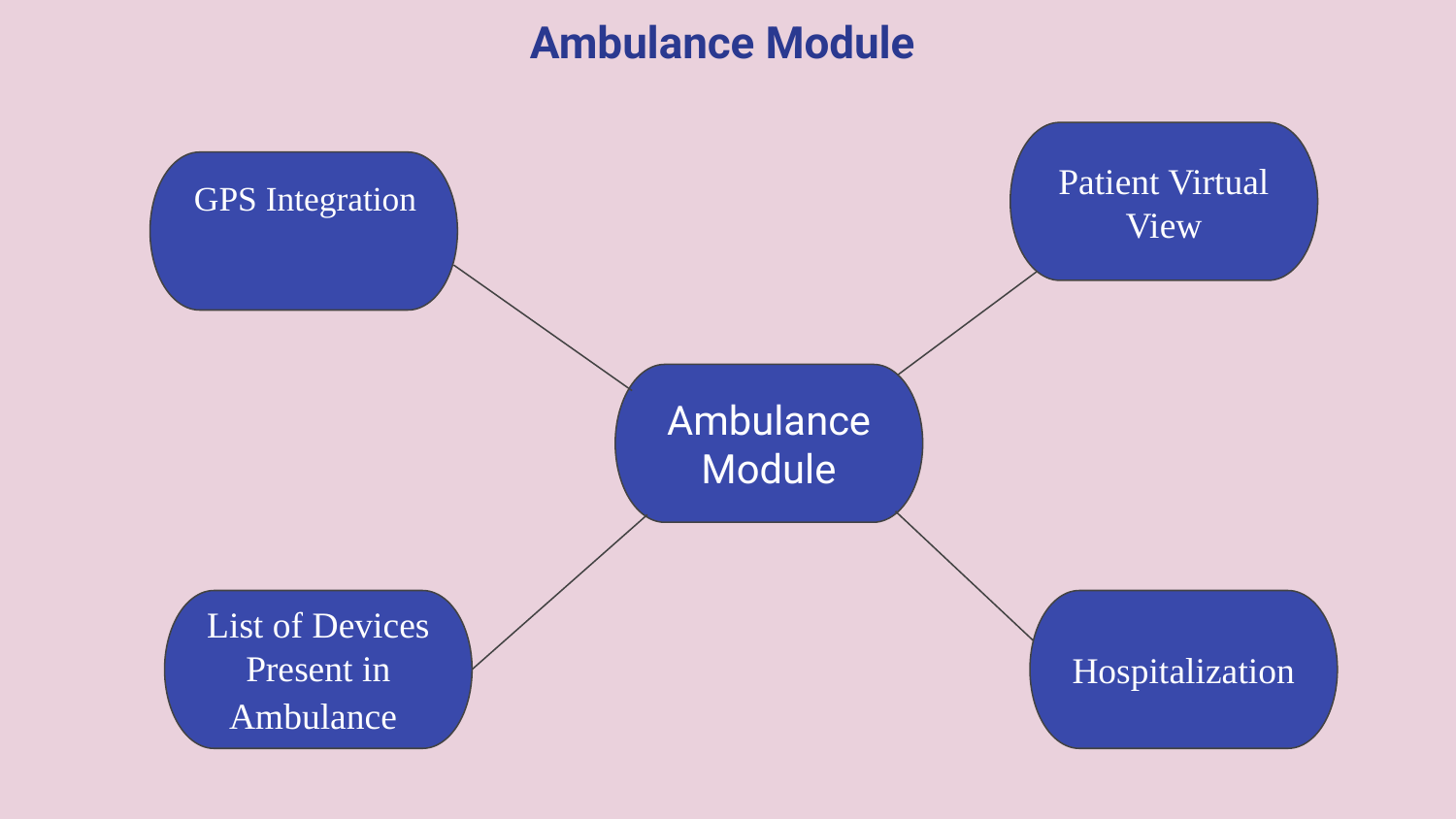

# Ambulance Module
Patient Virtual View
     GPS Integration

Ambulance Module
List of Devices Present in Ambulance
Hospitalization